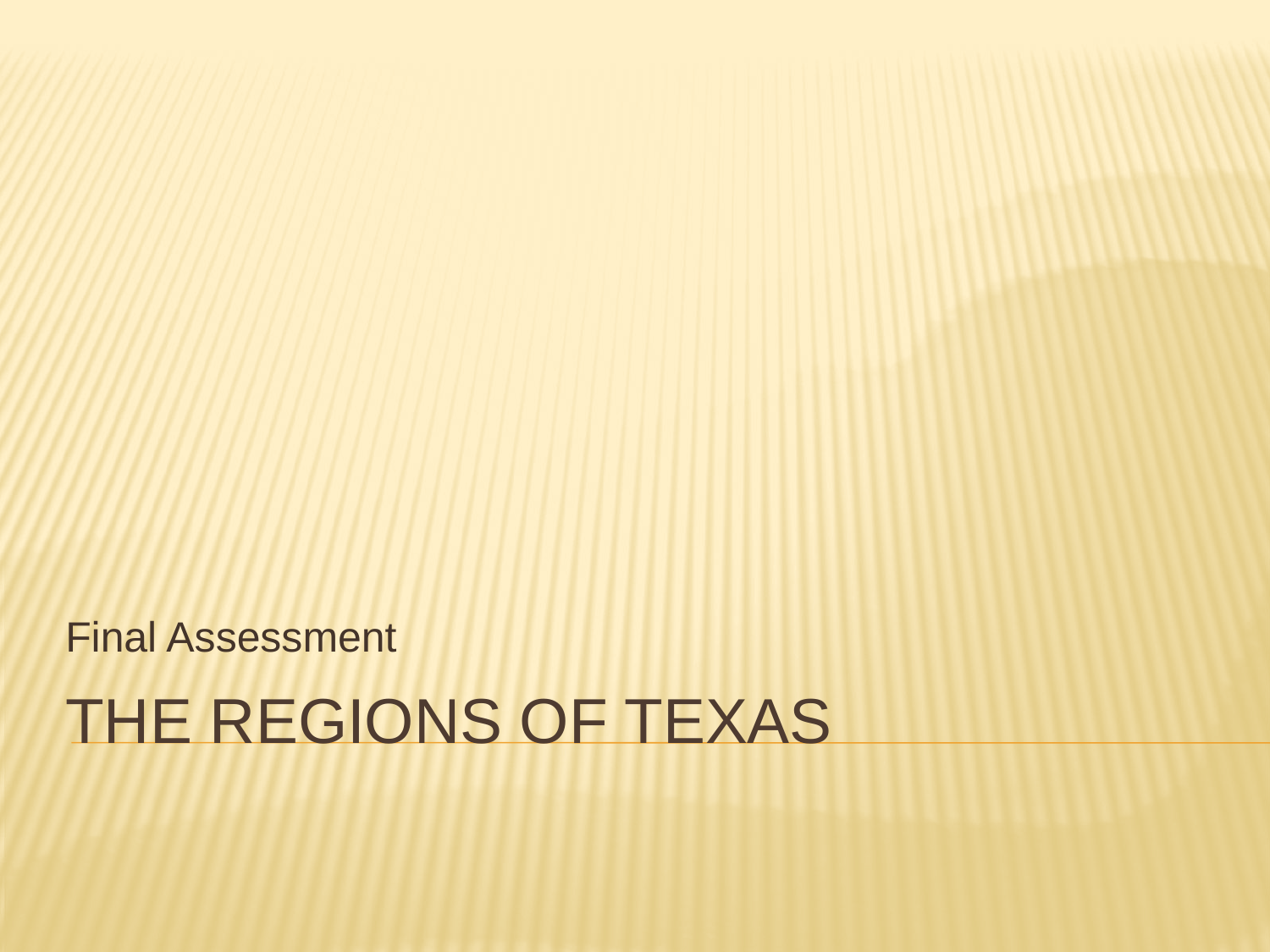

Final Assessment
# The regions of texas